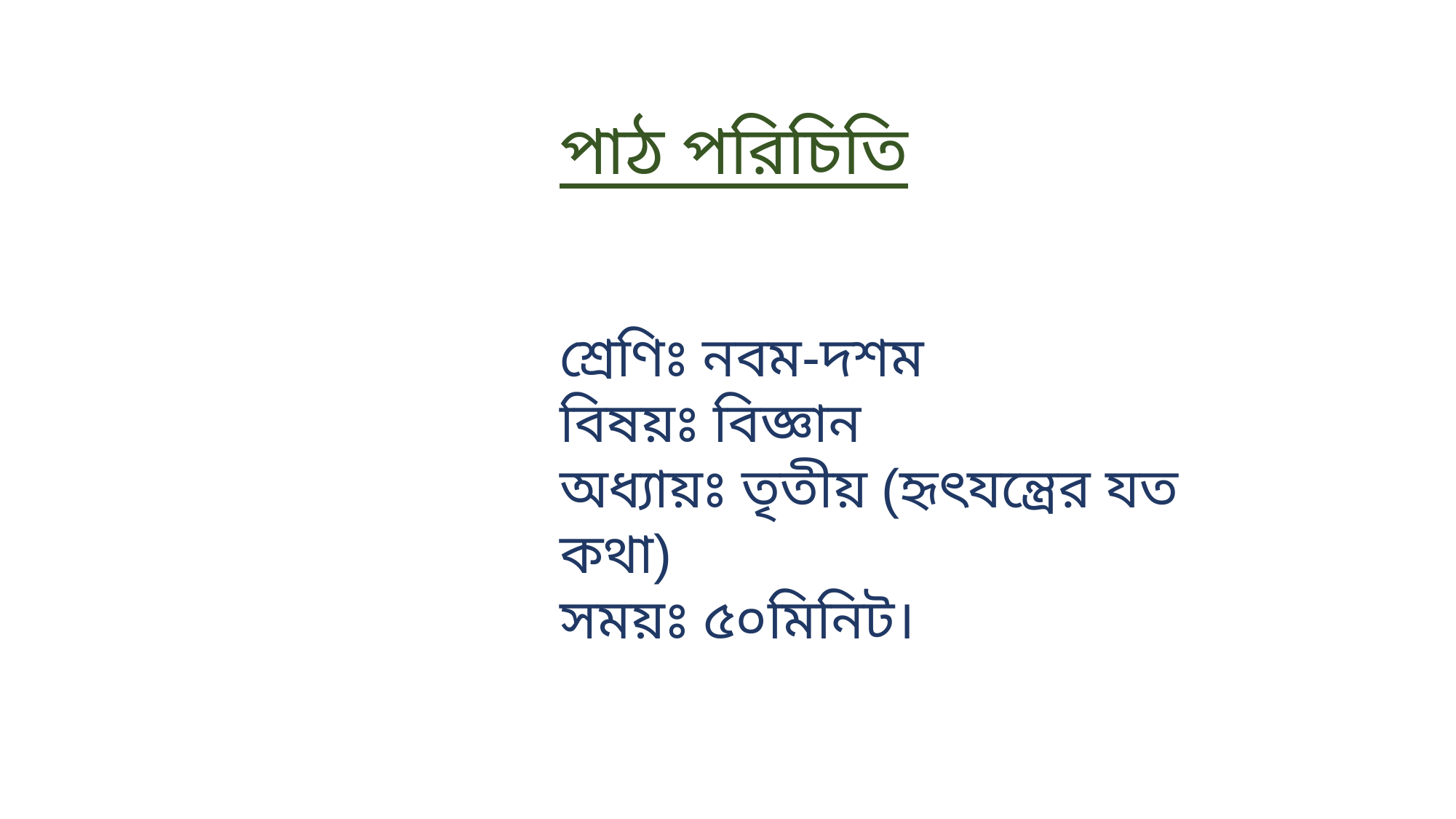

পাঠ পরিচিতি
শ্রেণিঃ নবম-দশম
বিষয়ঃ বিজ্ঞান
অধ্যায়ঃ তৃতীয় (হৃৎযন্ত্রের যত কথা)
সময়ঃ ৫০মিনিট।